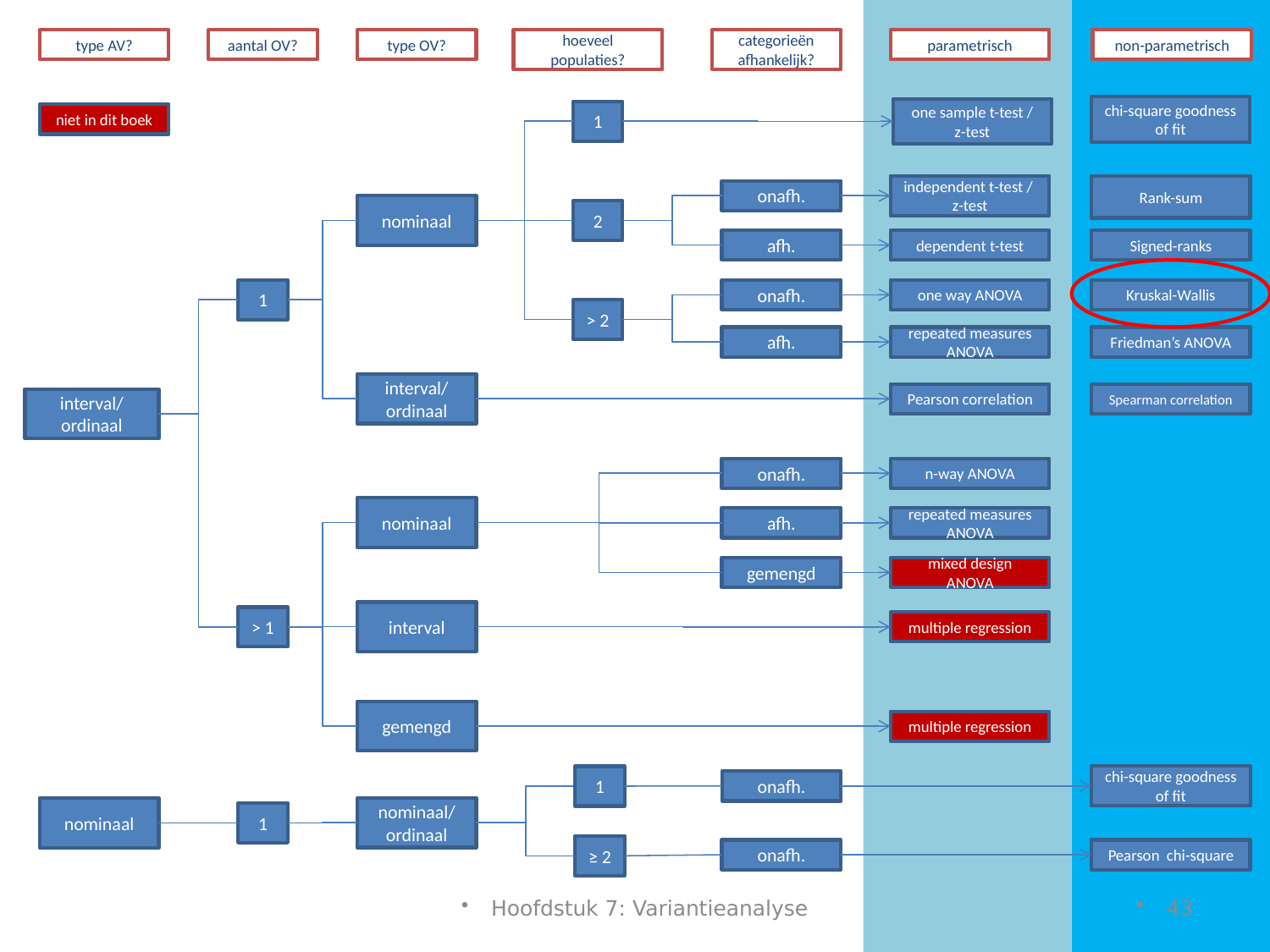

type AV?
aantal OV?
type OV?
hoeveel populaties?
categorieën afhankelijk?
parametrisch
non-parametrisch
chi-square goodness of fit
one sample t-test /
z-test
1
niet in dit boek
independent t-test /
z-test
Rank-sum
onafh.
nominaal
2
afh.
dependent t-test
Signed-ranks

1
onafh.
one way ANOVA
Kruskal-Wallis
> 2
afh.
repeated measures ANOVA
Friedman’s ANOVA
interval/
ordinaal
Pearson correlation
Spearman correlation
interval/
ordinaal
onafh.
n-way ANOVA
nominaal
afh.
repeated measures ANOVA
gemengd
mixed design ANOVA
interval
> 1
multiple regression
gemengd
multiple regression
chi-square goodness of fit
1
onafh.
nominaal/ ordinaal
nominaal
1
≥ 2
onafh.
Pearson  chi-square
Hoofdstuk 7: Variantieanalyse
43